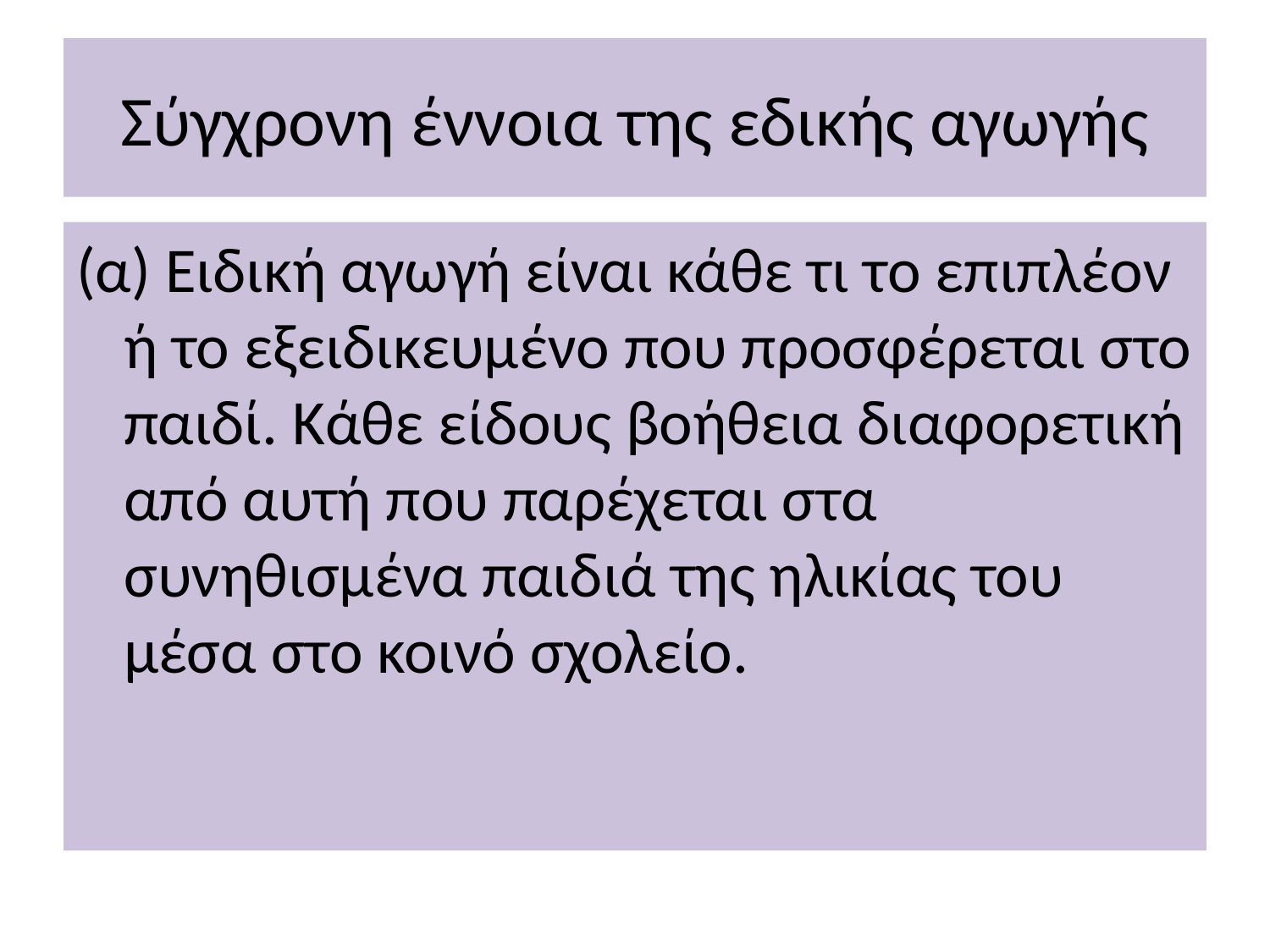

# Σύγχρονη έννοια της εδικής αγωγής
(α) Ειδική αγωγή είναι κάθε τι το επιπλέον ή το εξειδικευμένο που προσφέρεται στο παιδί. Κάθε είδους βοήθεια διαφορετική από αυτή που παρέχεται στα συνηθισμένα παιδιά της ηλικίας του μέσα στο κοινό σχολείο.